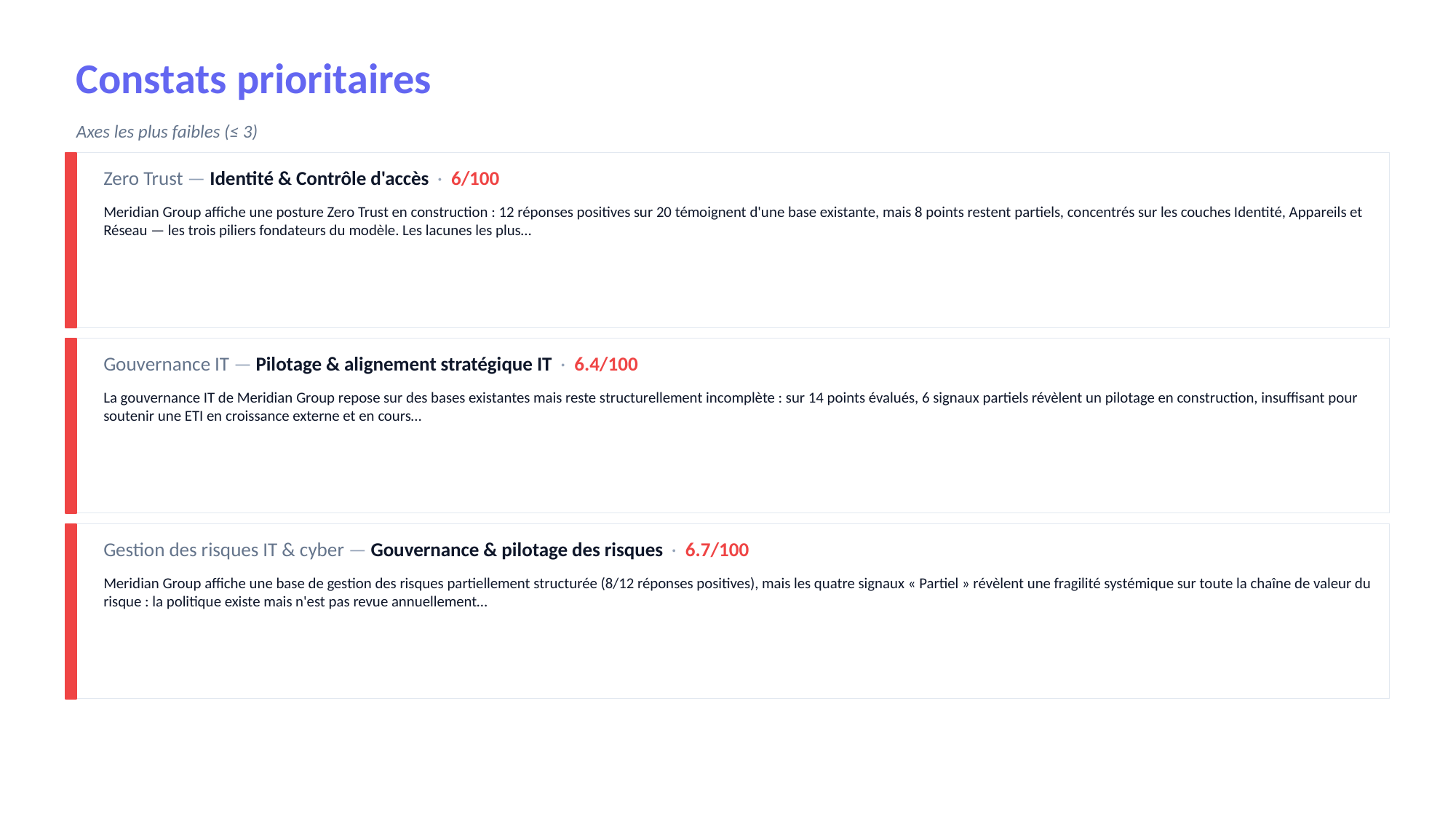

Constats prioritaires
Axes les plus faibles (≤ 3)

Zero Trust — Identité & Contrôle d'accès  ·  6/100
Meridian Group affiche une posture Zero Trust en construction : 12 réponses positives sur 20 témoignent d'une base existante, mais 8 points restent partiels, concentrés sur les couches Identité, Appareils et Réseau — les trois piliers fondateurs du modèle. Les lacunes les plus…

Gouvernance IT — Pilotage & alignement stratégique IT  ·  6.4/100
La gouvernance IT de Meridian Group repose sur des bases existantes mais reste structurellement incomplète : sur 14 points évalués, 6 signaux partiels révèlent un pilotage en construction, insuffisant pour soutenir une ETI en croissance externe et en cours…

Gestion des risques IT & cyber — Gouvernance & pilotage des risques  ·  6.7/100
Meridian Group affiche une base de gestion des risques partiellement structurée (8/12 réponses positives), mais les quatre signaux « Partiel » révèlent une fragilité systémique sur toute la chaîne de valeur du risque : la politique existe mais n'est pas revue annuellement…